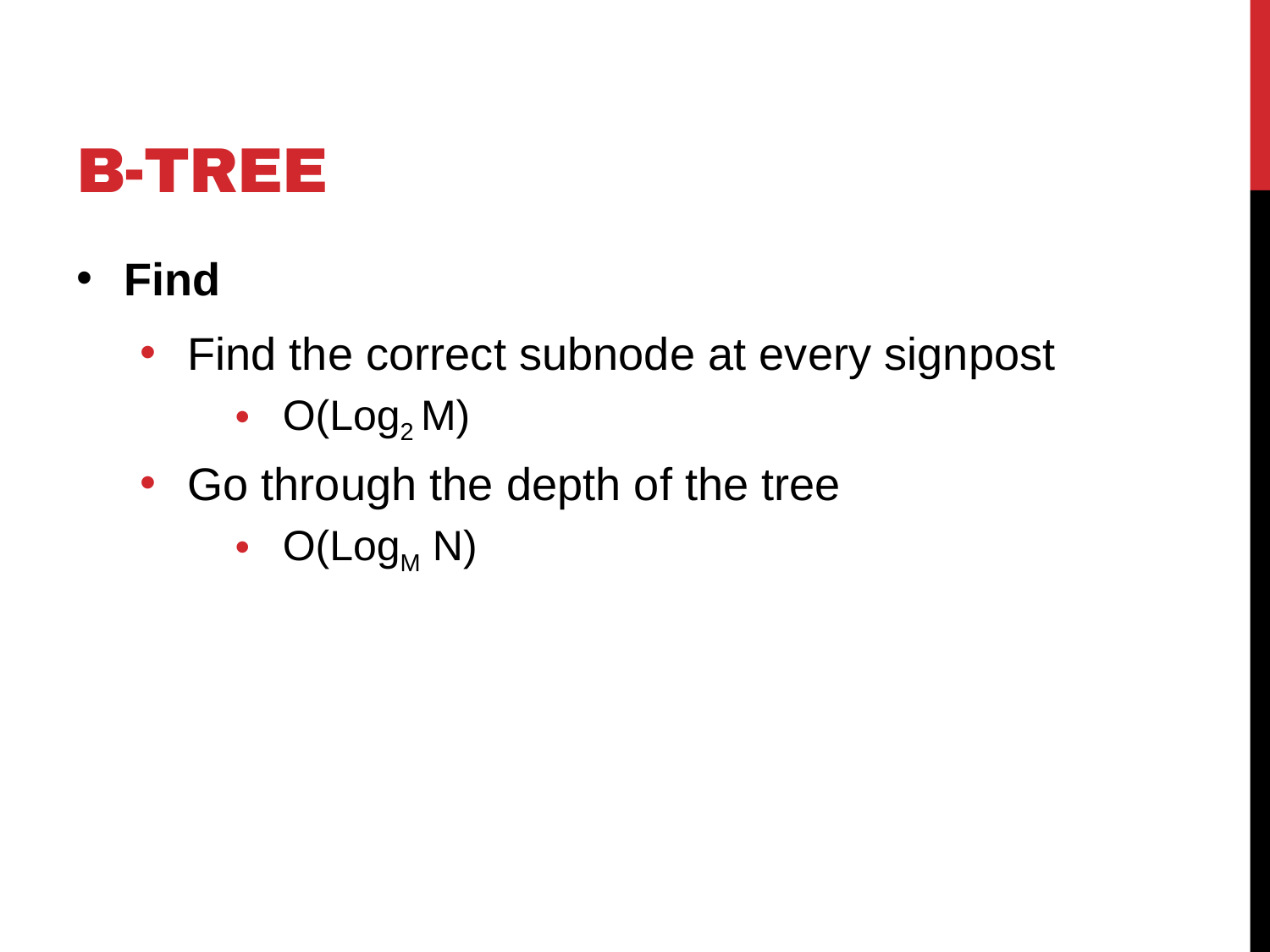

# B-tree
Find
Find the correct subnode at every signpost
O(Log2 M)
Go through the depth of the tree
O(LogM N)